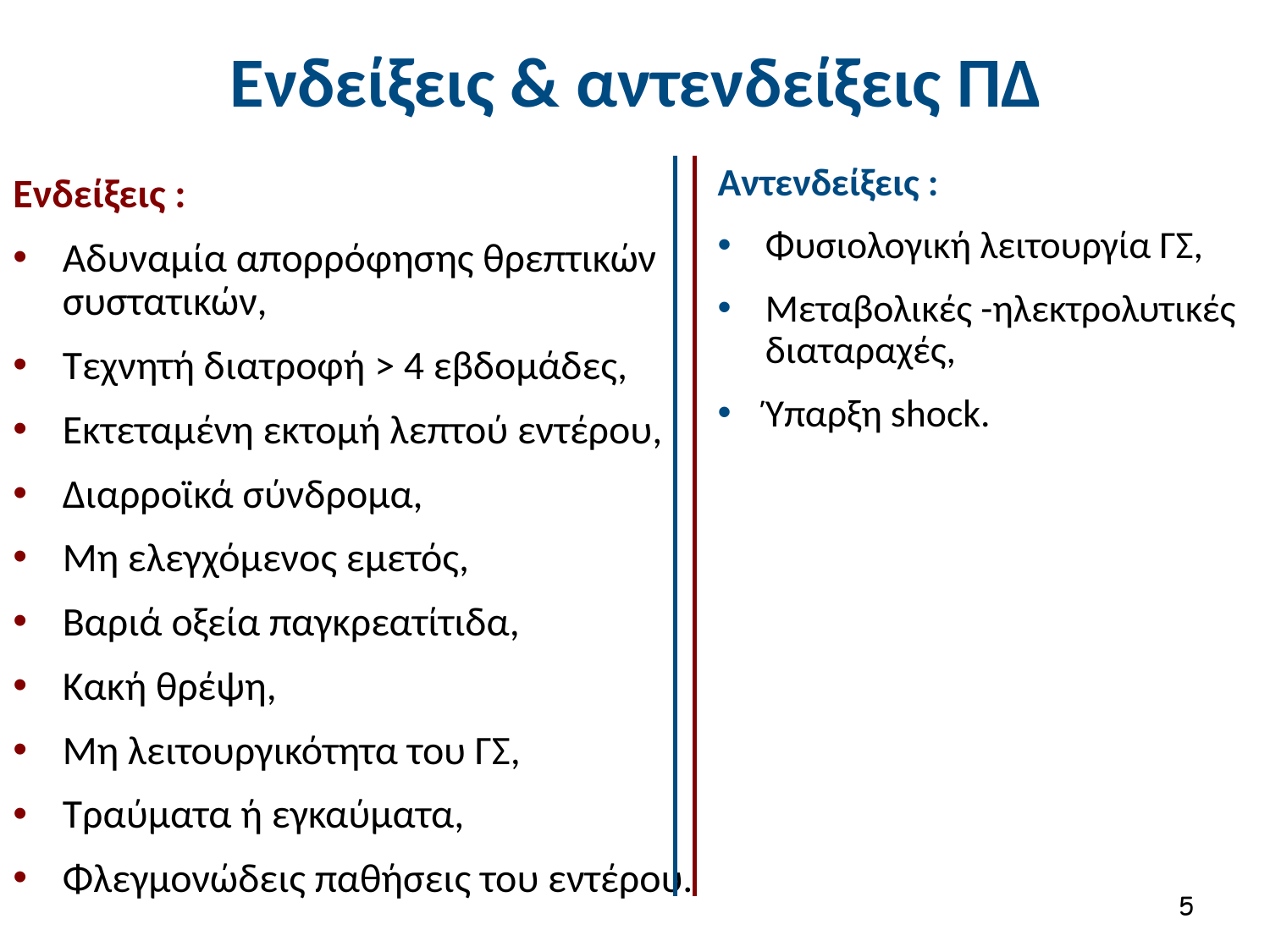

# Ενδείξεις & αντενδείξεις ΠΔ
Αντενδείξεις :
Φυσιολογική λειτουργία ΓΣ,
Μεταβολικές -ηλεκτρολυτικές διαταραχές,
Ύπαρξη shock.

Ενδείξεις :
Αδυναμία απορρόφησης θρεπτικών συστατικών,
Τεχνητή διατροφή > 4 εβδομάδες,
Εκτεταμένη εκτομή λεπτού εντέρου,
Διαρροϊκά σύνδρομα,
Μη ελεγχόμενος εμετός,
Βαριά οξεία παγκρεατίτιδα,
Κακή θρέψη,
Μη λειτουργικότητα του ΓΣ,
Τραύματα ή εγκαύματα,
Φλεγμονώδεις παθήσεις του εντέρου.
5